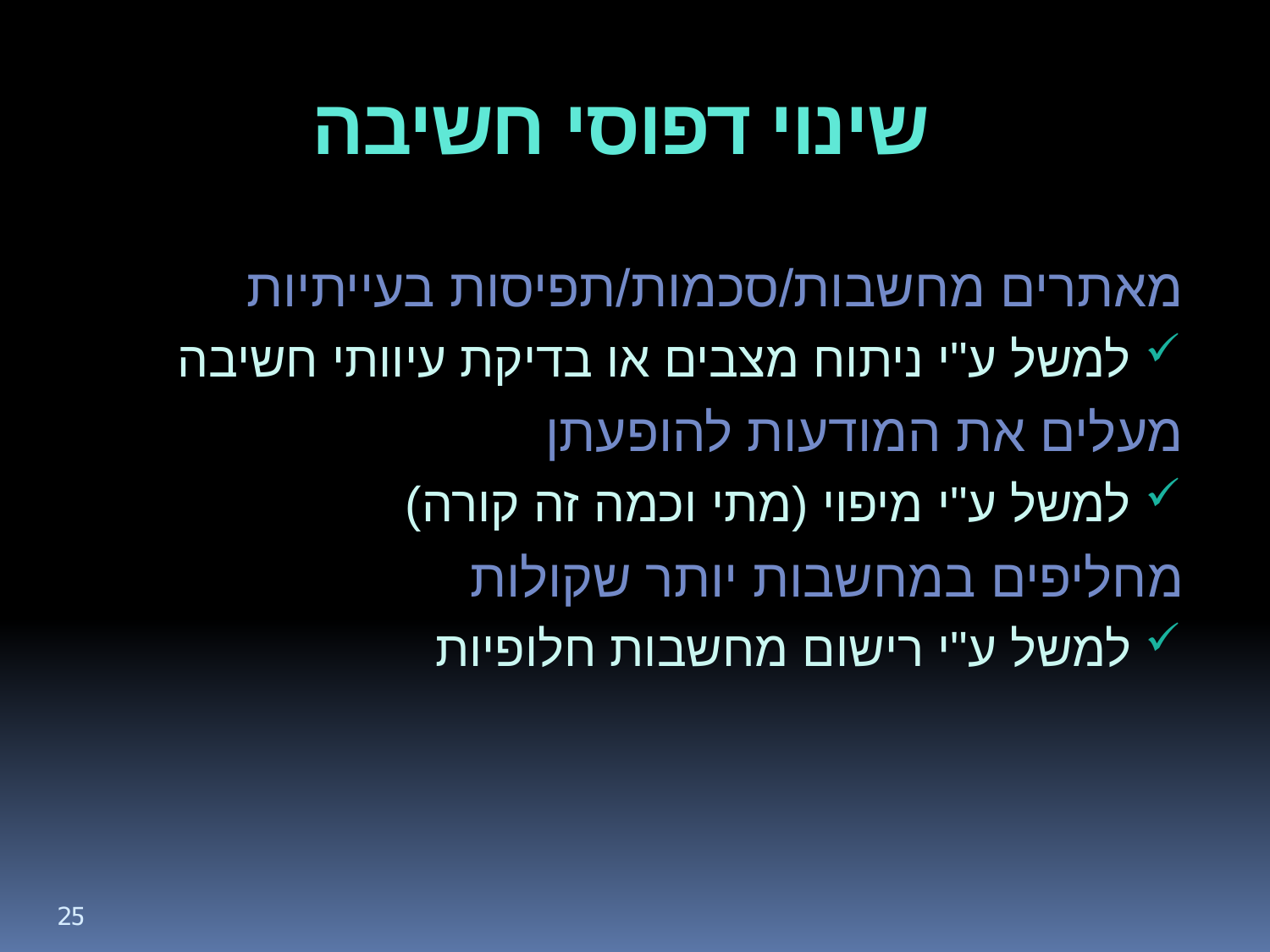

# שינוי דפוסי חשיבה
מאתרים מחשבות/סכמות/תפיסות בעייתיות
למשל ע"י ניתוח מצבים או בדיקת עיוותי חשיבה
מעלים את המודעות להופעתן
למשל ע"י מיפוי (מתי וכמה זה קורה)
מחליפים במחשבות יותר שקולות
למשל ע"י רישום מחשבות חלופיות
25